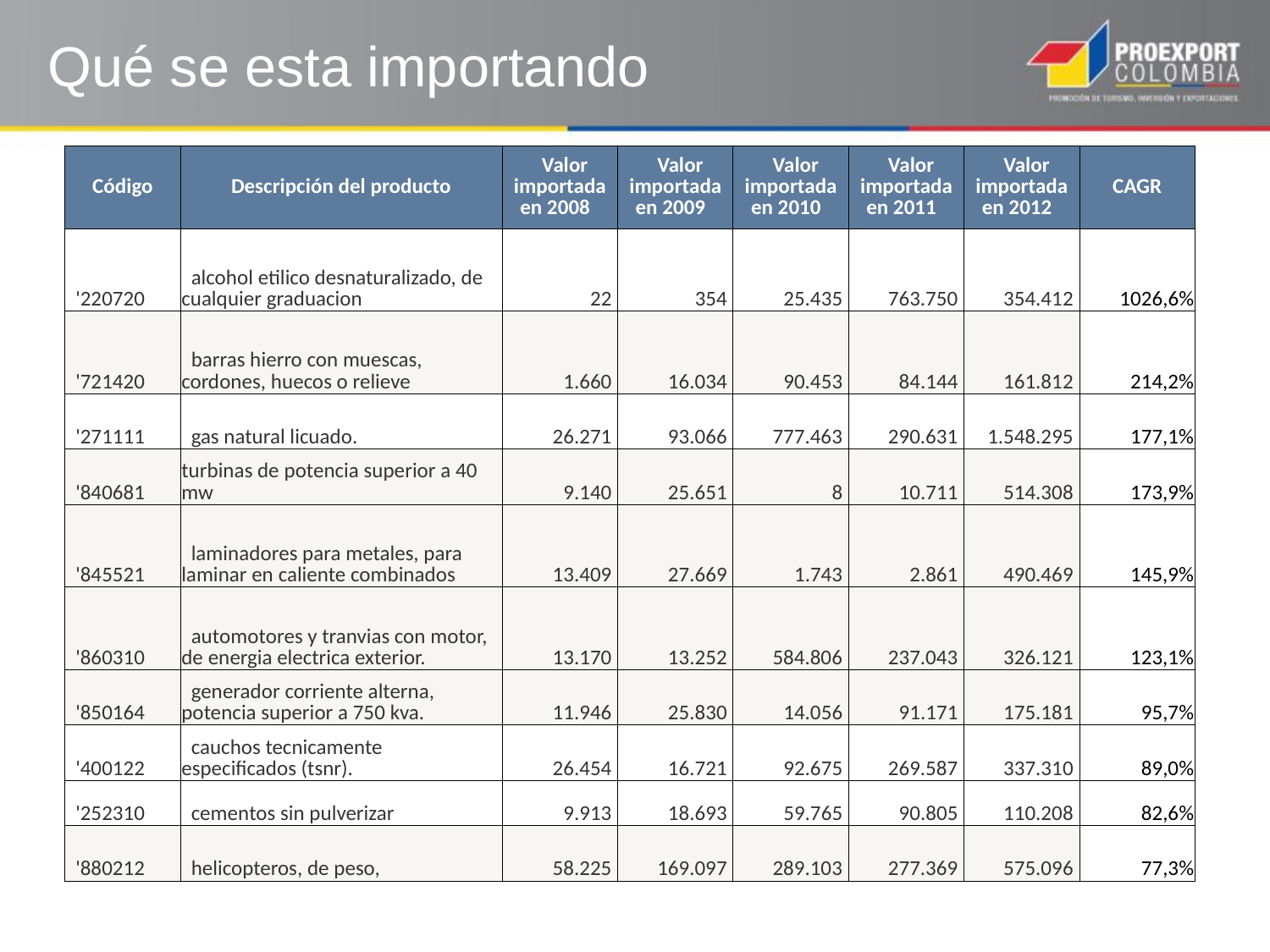

# Qué se esta importando
| Código | Descripción del producto | Valor importada en 2008 | Valor importada en 2009 | Valor importada en 2010 | Valor importada en 2011 | Valor importada en 2012 | CAGR |
| --- | --- | --- | --- | --- | --- | --- | --- |
| '220720 | alcohol etilico desnaturalizado, de cualquier graduacion | 22 | 354 | 25.435 | 763.750 | 354.412 | 1026,6% |
| '721420 | barras hierro con muescas, cordones, huecos o relieve | 1.660 | 16.034 | 90.453 | 84.144 | 161.812 | 214,2% |
| '271111 | gas natural licuado. | 26.271 | 93.066 | 777.463 | 290.631 | 1.548.295 | 177,1% |
| '840681 | turbinas de potencia superior a 40 mw | 9.140 | 25.651 | 8 | 10.711 | 514.308 | 173,9% |
| '845521 | laminadores para metales, para laminar en caliente combinados | 13.409 | 27.669 | 1.743 | 2.861 | 490.469 | 145,9% |
| '860310 | automotores y tranvias con motor, de energia electrica exterior. | 13.170 | 13.252 | 584.806 | 237.043 | 326.121 | 123,1% |
| '850164 | generador corriente alterna, potencia superior a 750 kva. | 11.946 | 25.830 | 14.056 | 91.171 | 175.181 | 95,7% |
| '400122 | cauchos tecnicamente especificados (tsnr). | 26.454 | 16.721 | 92.675 | 269.587 | 337.310 | 89,0% |
| '252310 | cementos sin pulverizar | 9.913 | 18.693 | 59.765 | 90.805 | 110.208 | 82,6% |
| '880212 | helicopteros, de peso, | 58.225 | 169.097 | 289.103 | 277.369 | 575.096 | 77,3% |